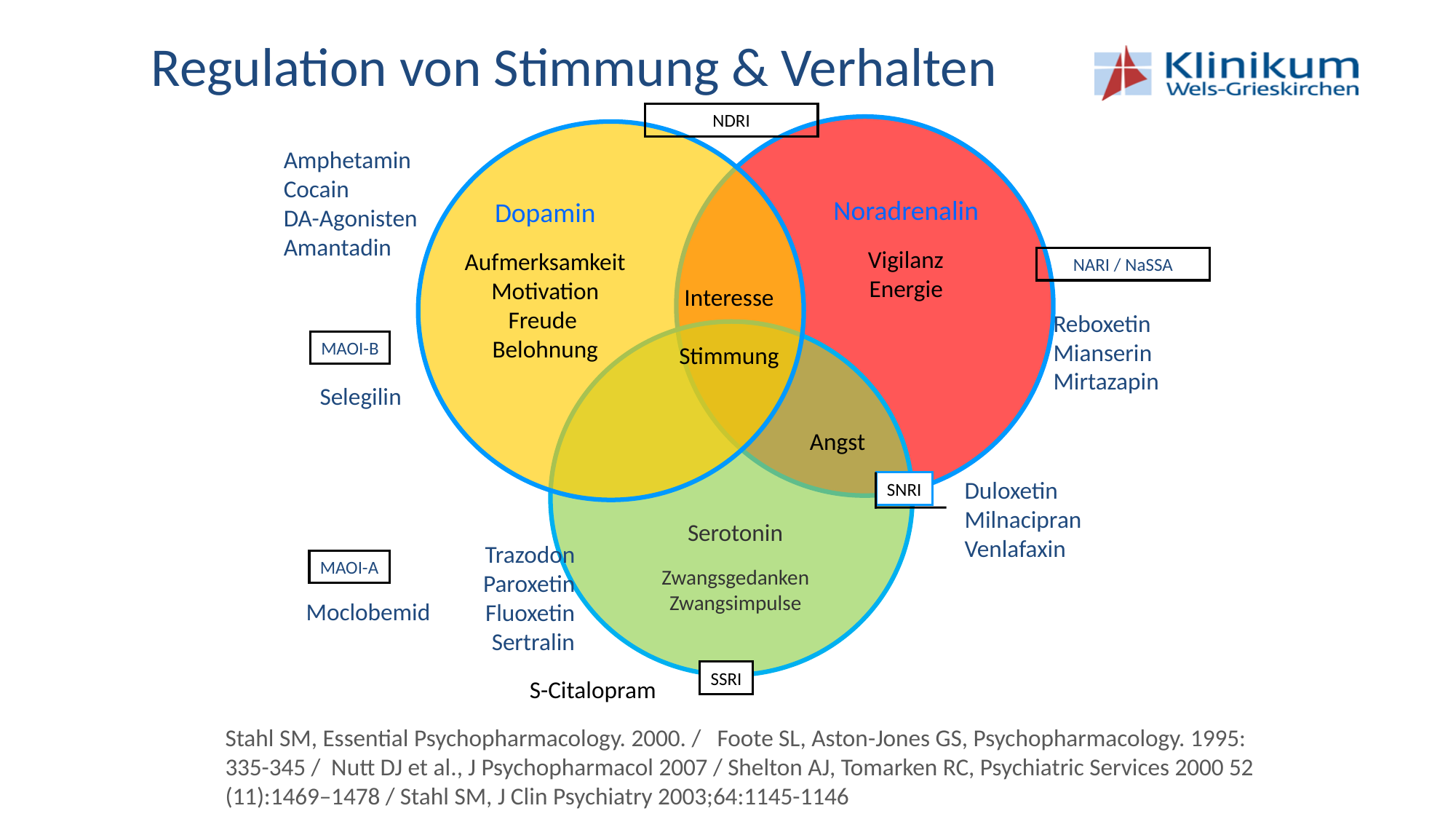

# Regulation von Stimmung & Verhalten
NDRI

Noradrenalin

Vigilanz
Energie
Dopamin

Aufmerksamkeit
Motivation
Freude
Belohnung
Interesse

Stimmung

Angst

SNRI

Serotonin

Zwangsgedanken
Zwangsimpulse
SSRI

Amphetamin
Cocain
DA-Agonisten
Amantadin
NARI / NaSSA
Reboxetin
Mianserin
Mirtazapin
MAOI-B
Selegilin
Duloxetin
Milnacipran
Venlafaxin
Trazodon
Paroxetin
Fluoxetin
Sertralin
MAOI-A
Moclobemid
S-Citalopram
Stahl SM, Essential Psychopharmacology. 2000. /   Foote SL, Aston-Jones GS, Psychopharmacology. 1995: 335-345 /  Nutt DJ et al., J Psychopharmacol 2007 / Shelton AJ, Tomarken RC, Psychiatric Services 2000 52 (11):1469–1478 / Stahl SM, J Clin Psychiatry 2003;64:1145-1146